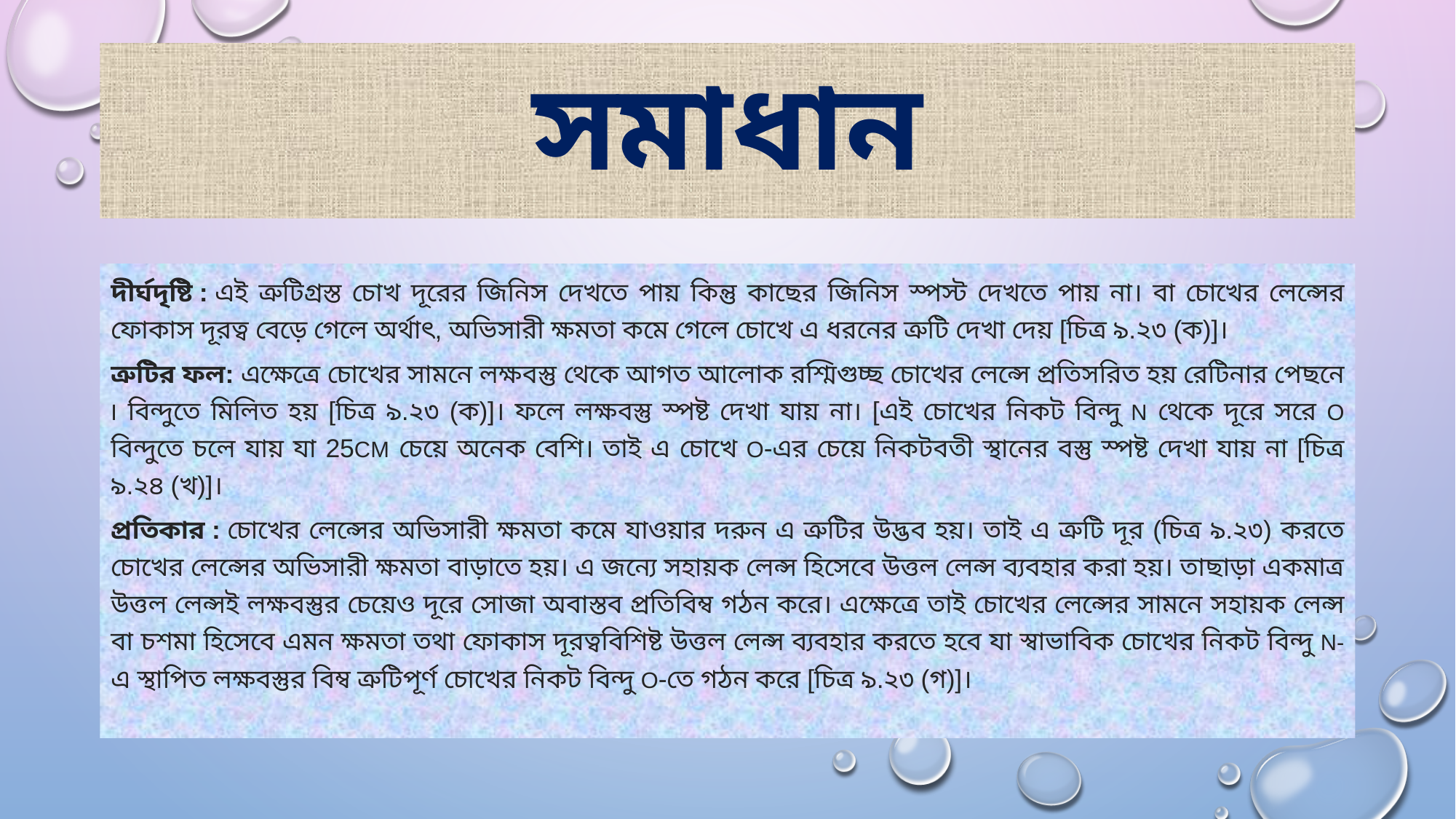

# সমাধান
দীর্ঘদৃষ্টি : এই ত্রুটিগ্রস্ত চোখ দূরের জিনিস দেখতে পায় কিন্তু কাছের জিনিস স্পস্ট দেখতে পায় না। বা চোখের লেন্সের ফোকাস দূরত্ব বেড়ে গেলে অর্থাৎ, অভিসারী ক্ষমতা কমে গেলে চোখে এ ধরনের ত্রুটি দেখা দেয় [চিত্র ৯.২৩ (ক)]।
ত্রুটির ফল: এক্ষেত্রে চোখের সামনে লক্ষবস্তু থেকে আগত আলোক রশ্মিগুচ্ছ চোখের লেন্সে প্রতিসরিত হয় রেটিনার পেছনে I বিন্দুতে মিলিত হয় [চিত্র ৯.২৩ (ক)]। ফলে লক্ষবস্তু স্পষ্ট দেখা যায় না। [এই চোখের নিকট বিন্দু N থেকে দূরে সরে O বিন্দুতে চলে যায় যা 25cm চেয়ে অনেক বেশি। তাই এ চোখে O-এর চেয়ে নিকটবতী স্থানের বস্তু স্পষ্ট দেখা যায় না [চিত্র ৯.২৪ (খ)]।
প্রতিকার : চোখের লেন্সের অভিসারী ক্ষমতা কমে যাওয়ার দরুন এ ত্রুটির উদ্ভব হয়। তাই এ ত্রুটি দূর (চিত্র ৯.২৩) করতে চোখের লেন্সের অভিসারী ক্ষমতা বাড়াতে হয়। এ জন্যে সহায়ক লেন্স হিসেবে উত্তল লেন্স ব্যবহার করা হয়। তাছাড়া একমাত্র উত্তল লেন্সই লক্ষবস্তুর চেয়েও দূরে সোজা অবাস্তব প্রতিবিম্ব গঠন করে। এক্ষেত্রে তাই চোখের লেন্সের সামনে সহায়ক লেন্স বা চশমা হিসেবে এমন ক্ষমতা তথা ফোকাস দূরত্ববিশিষ্ট উত্তল লেন্স ব্যবহার করতে হবে যা স্বাভাবিক চোখের নিকট বিন্দু N-এ স্থাপিত লক্ষবস্তুর বিম্ব ত্রুটিপূর্ণ চোখের নিকট বিন্দু O-তে গঠন করে [চিত্র ৯.২৩ (গ)]।